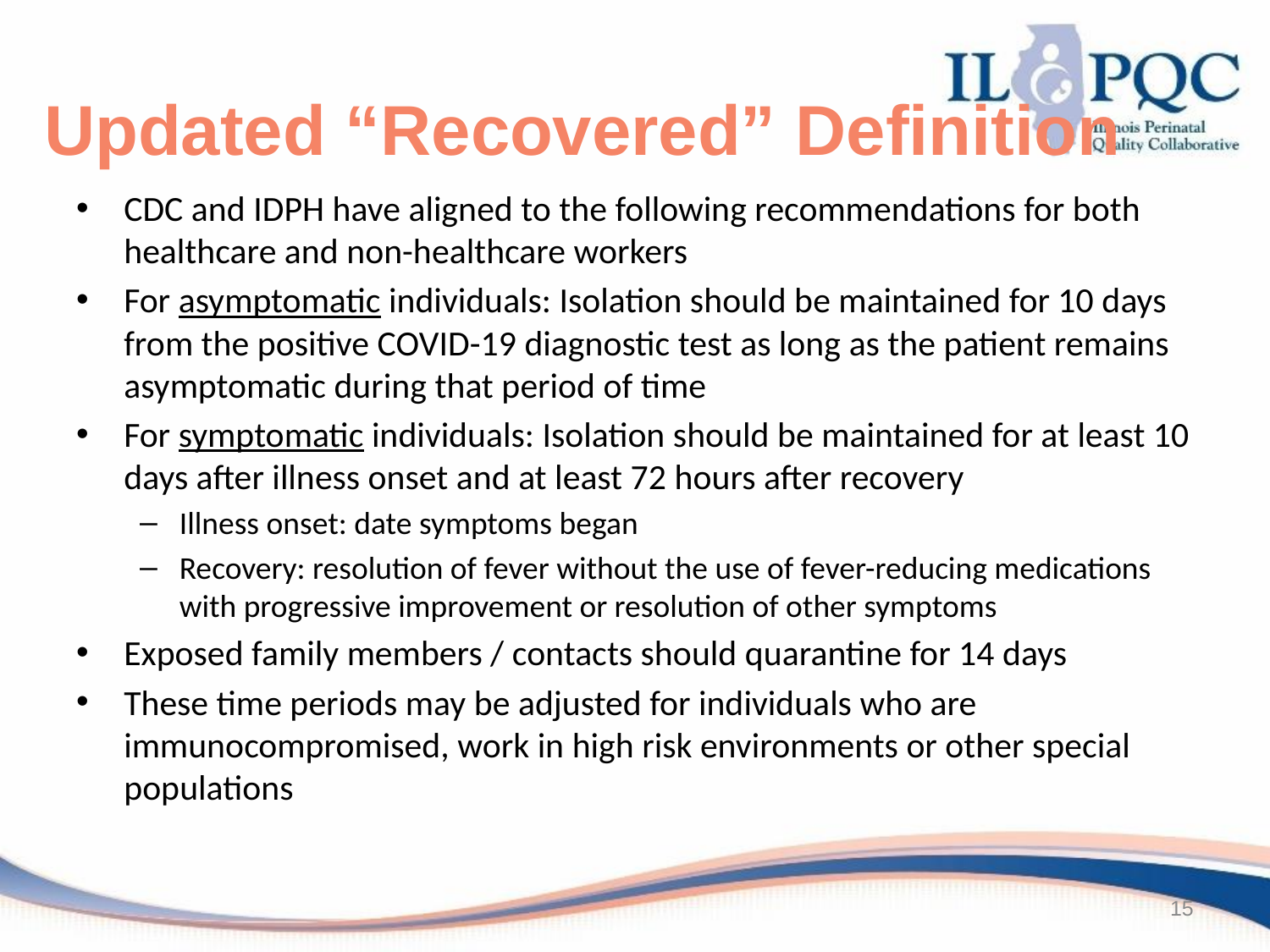

# Updated “Recovered” Definition
CDC and IDPH have aligned to the following recommendations for both healthcare and non-healthcare workers
For asymptomatic individuals: Isolation should be maintained for 10 days from the positive COVID-19 diagnostic test as long as the patient remains asymptomatic during that period of time
For symptomatic individuals: Isolation should be maintained for at least 10 days after illness onset and at least 72 hours after recovery
Illness onset: date symptoms began
Recovery: resolution of fever without the use of fever-reducing medications with progressive improvement or resolution of other symptoms
Exposed family members / contacts should quarantine for 14 days
These time periods may be adjusted for individuals who are immunocompromised, work in high risk environments or other special populations

15